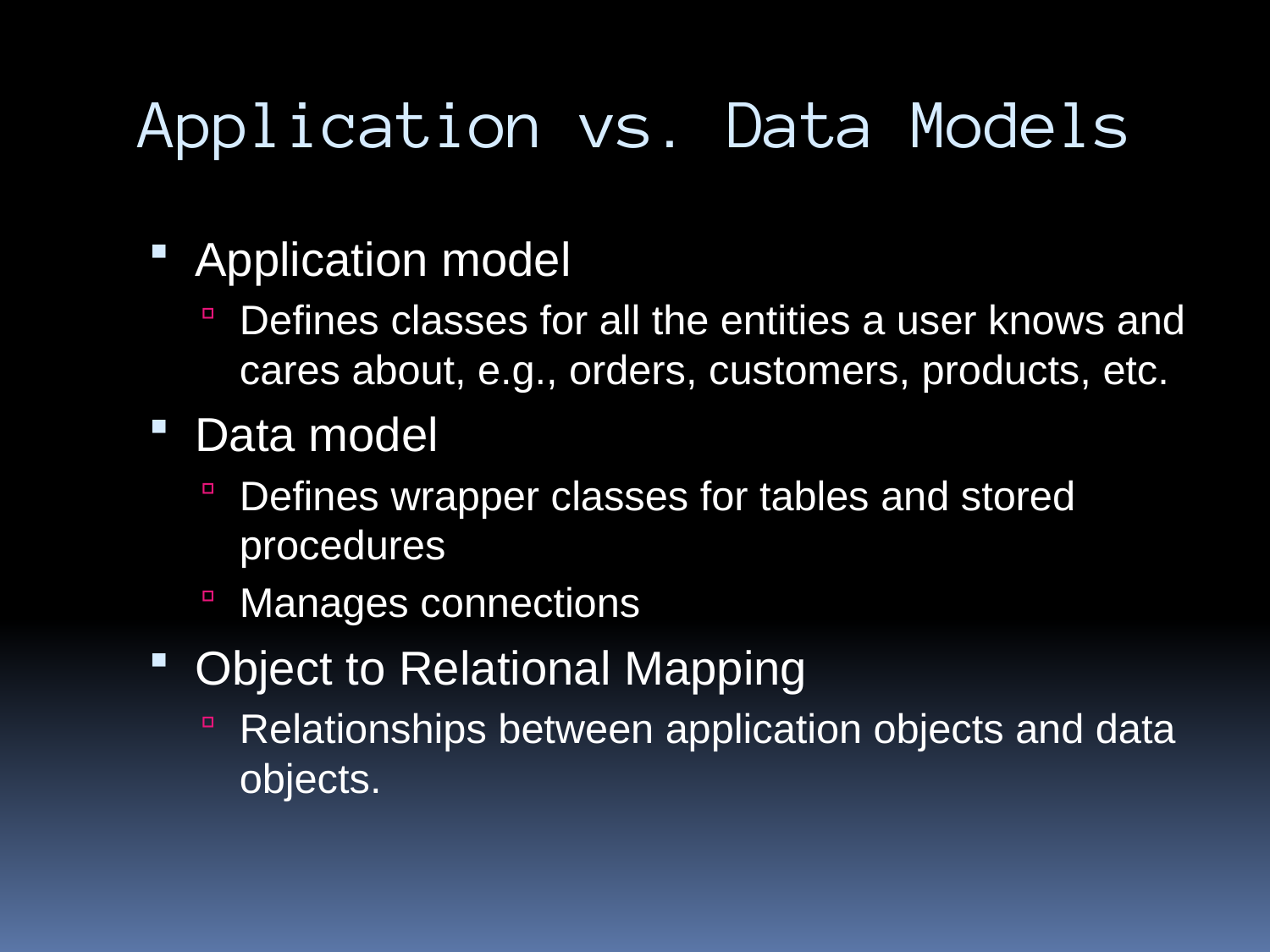

# Application vs. Data Models
Application model
Defines classes for all the entities a user knows and cares about, e.g., orders, customers, products, etc.
Data model
Defines wrapper classes for tables and stored procedures
Manages connections
Object to Relational Mapping
Relationships between application objects and data objects.
Data-Driven Program Structure
19